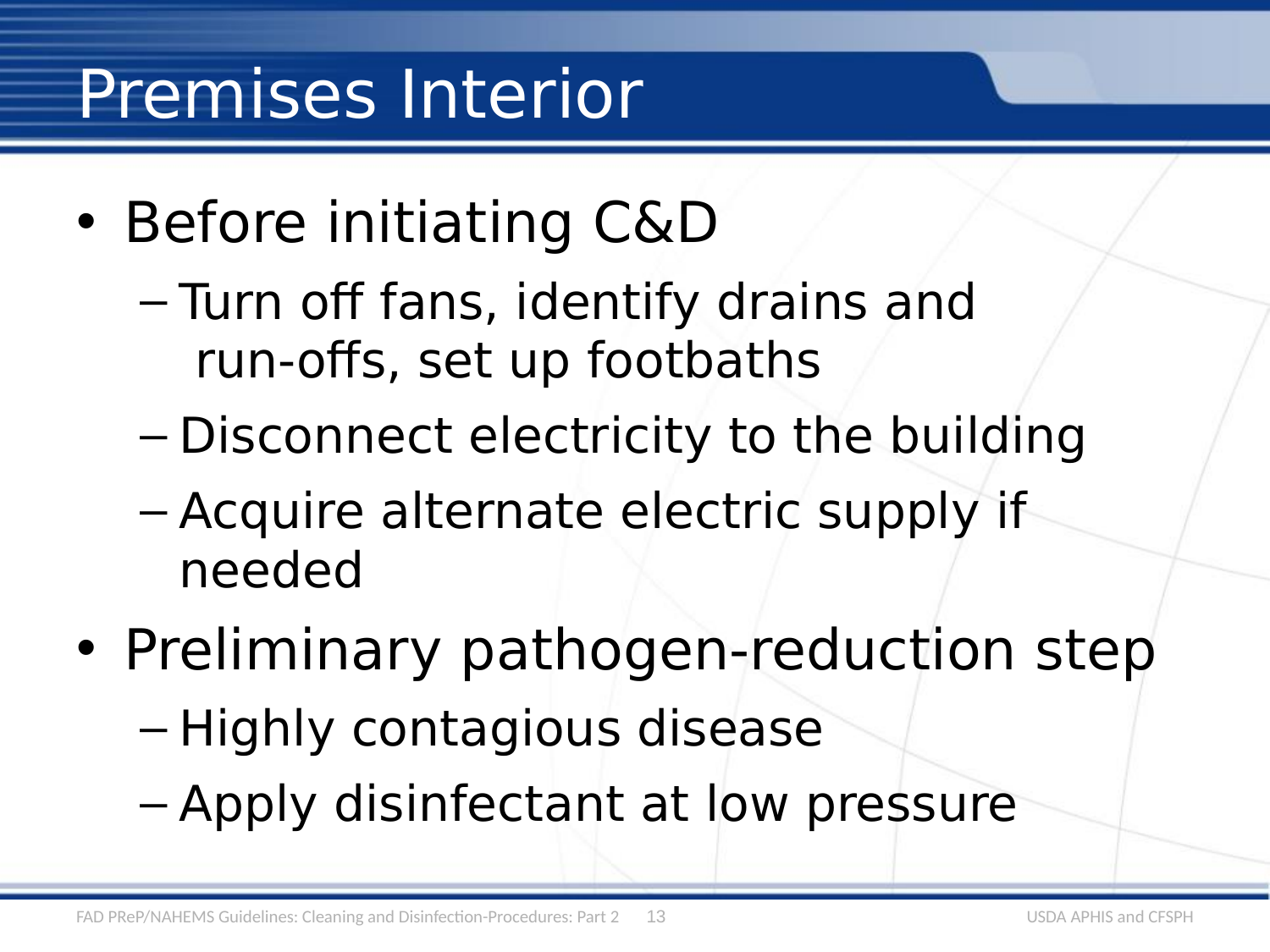

# Premises Interior
Before initiating C&D
Turn off fans, identify drains and               run-offs, set up footbaths
Disconnect electricity to the building
Acquire alternate electric supply if needed
Preliminary pathogen-reduction step
Highly contagious disease
Apply disinfectant at low pressure

FAD PReP/NAHEMS Guidelines: Cleaning and Disinfection-Procedures: Part 2
13
USDA APHIS and CFSPH